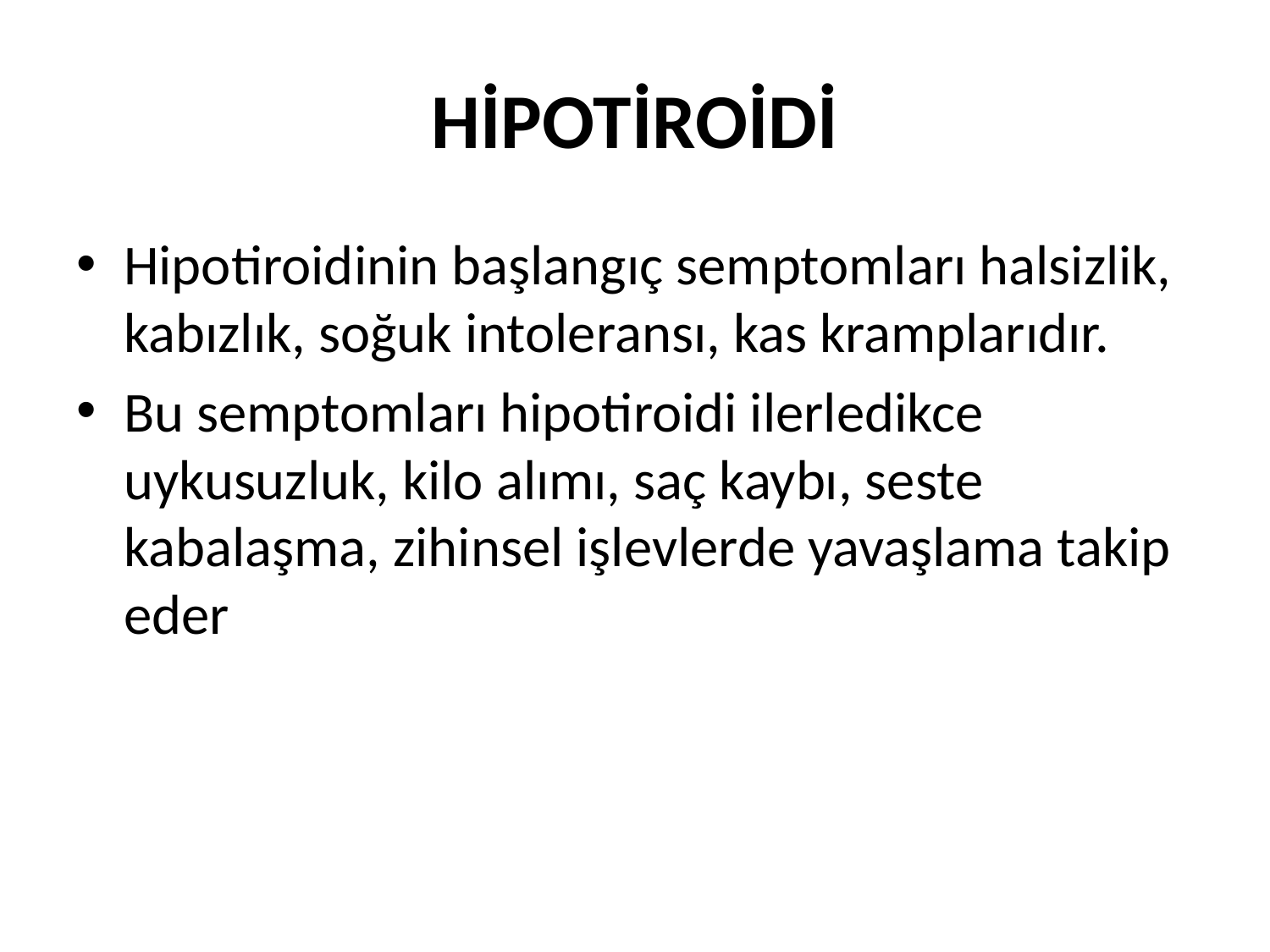

# HİPOTİROİDİ
Hipotiroidinin başlangıç semptomları halsizlik, kabızlık, soğuk intoleransı, kas kramplarıdır.
Bu semptomları hipotiroidi ilerledikce uykusuzluk, kilo alımı, saç kaybı, seste kabalaşma, zihinsel işlevlerde yavaşlama takip eder